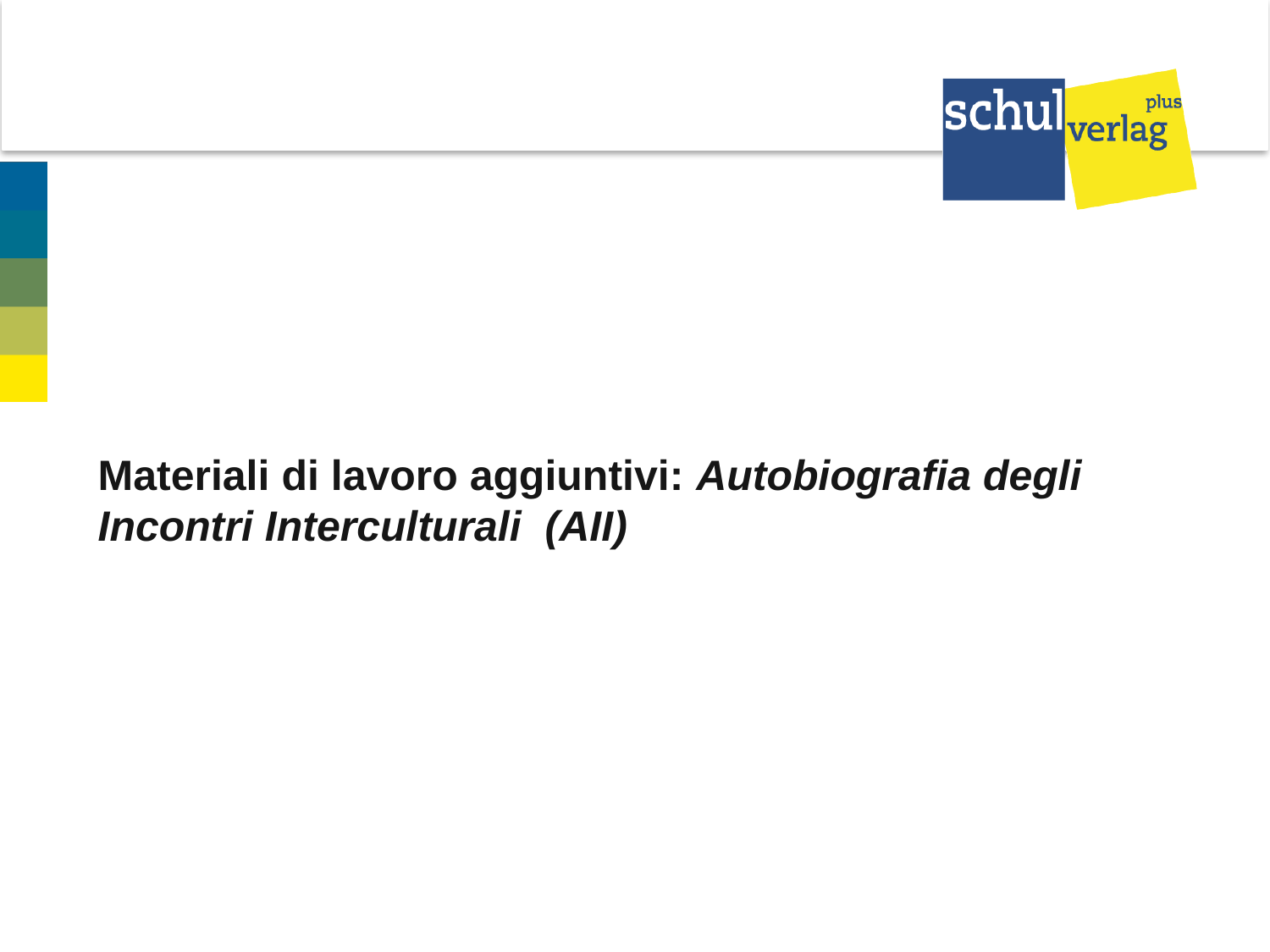

Materiali di lavoro aggiuntivi: Autobiografia degli Incontri Interculturali  (AII)